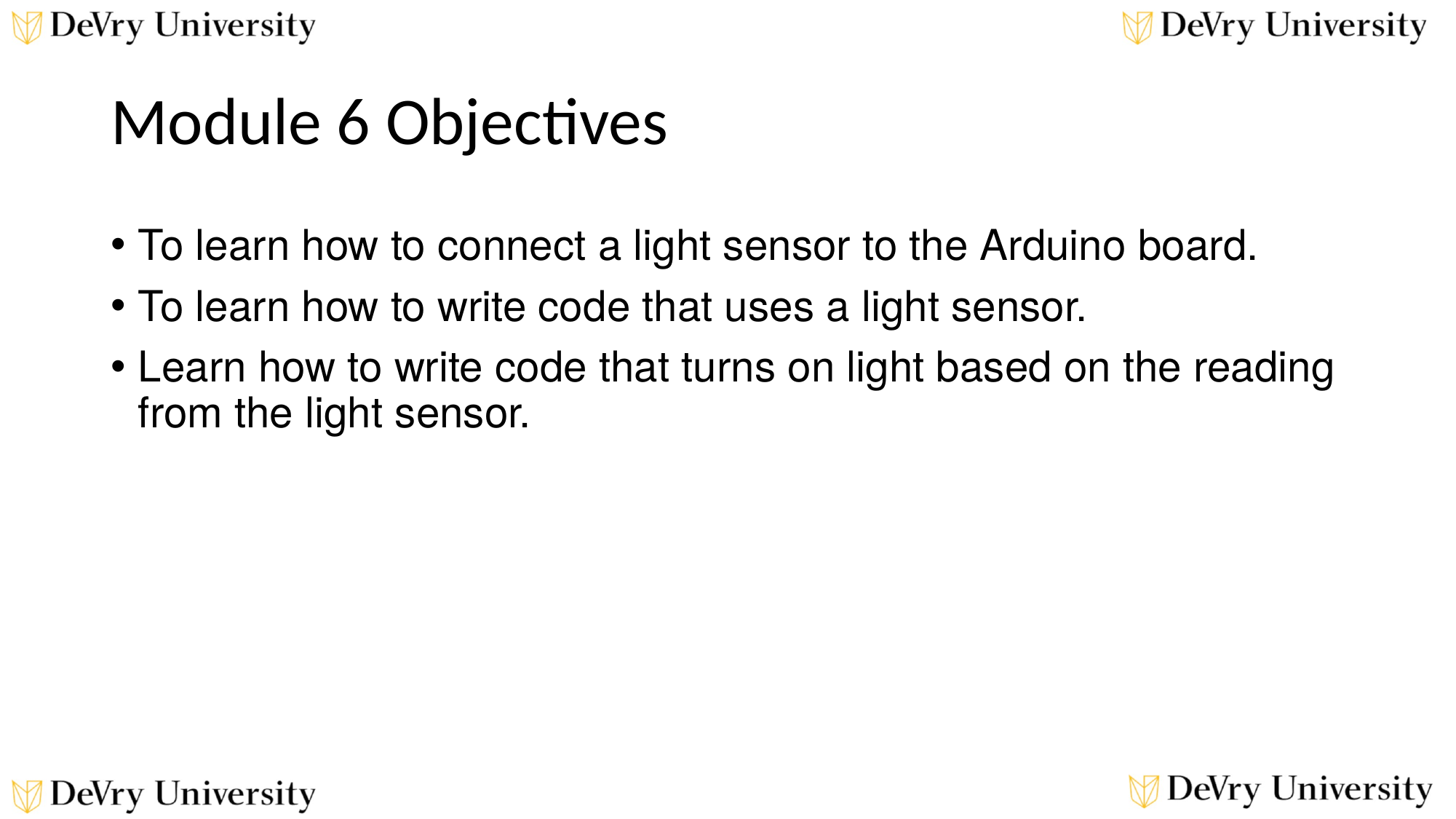

# Module 6 Objectives
To learn how to connect a light sensor to the Arduino board.
To learn how to write code that uses a light sensor.
Learn how to write code that turns on light based on the reading from the light sensor.